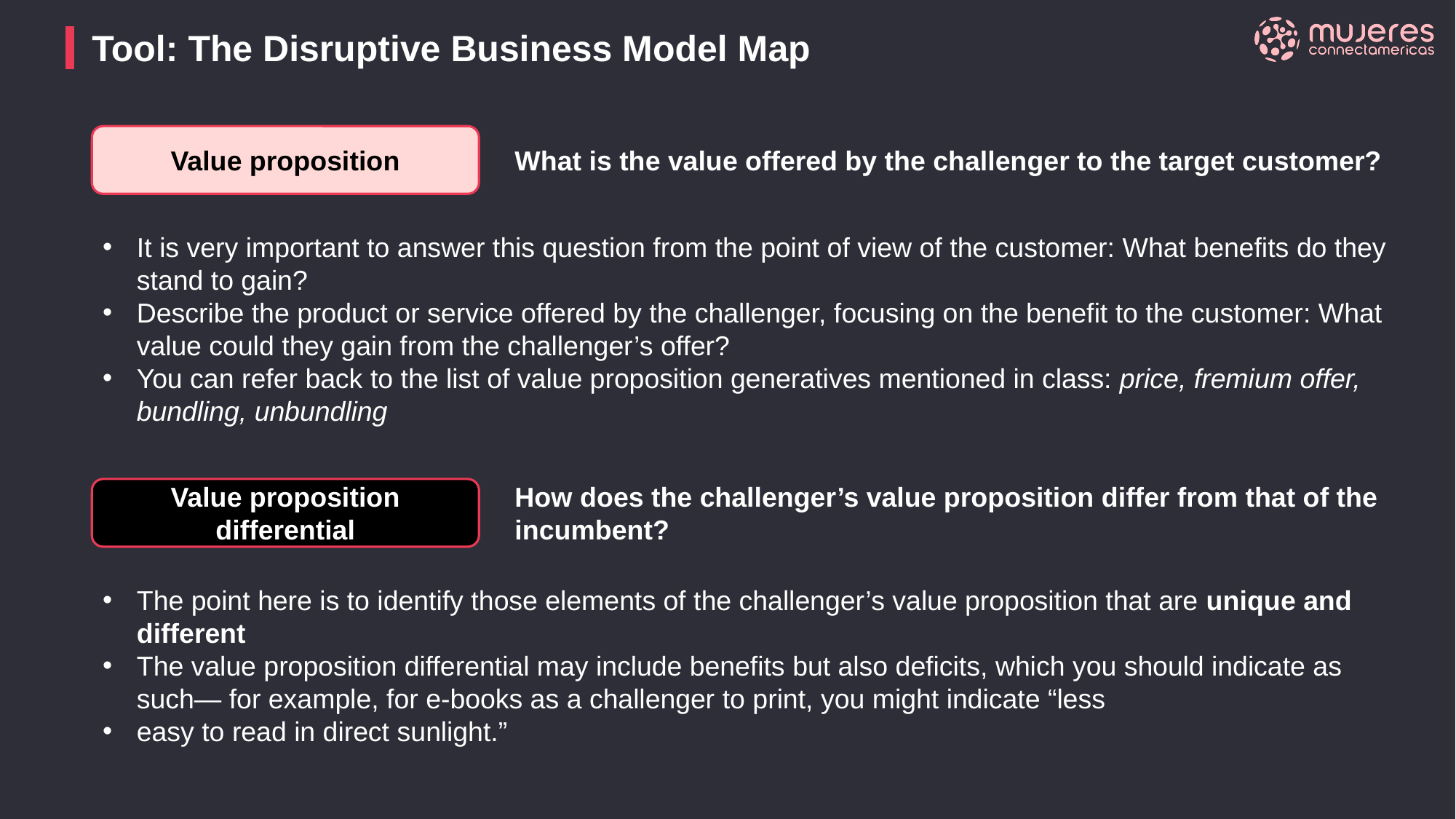

Tool: The Disruptive Business Model Map
Value proposition
What is the value offered by the challenger to the target customer?
It is very important to answer this question from the point of view of the customer: What benefits do they stand to gain?
Describe the product or service offered by the challenger, focusing on the benefit to the customer: What value could they gain from the challenger’s offer?
You can refer back to the list of value proposition generatives mentioned in class: price, fremium offer, bundling, unbundling
How does the challenger’s value proposition differ from that of the incumbent?
Value proposition differential
The point here is to identify those elements of the challenger’s value proposition that are unique and different
The value proposition differential may include benefits but also deficits, which you should indicate as such— for example, for e-books as a challenger to print, you might indicate “less
easy to read in direct sunlight.”